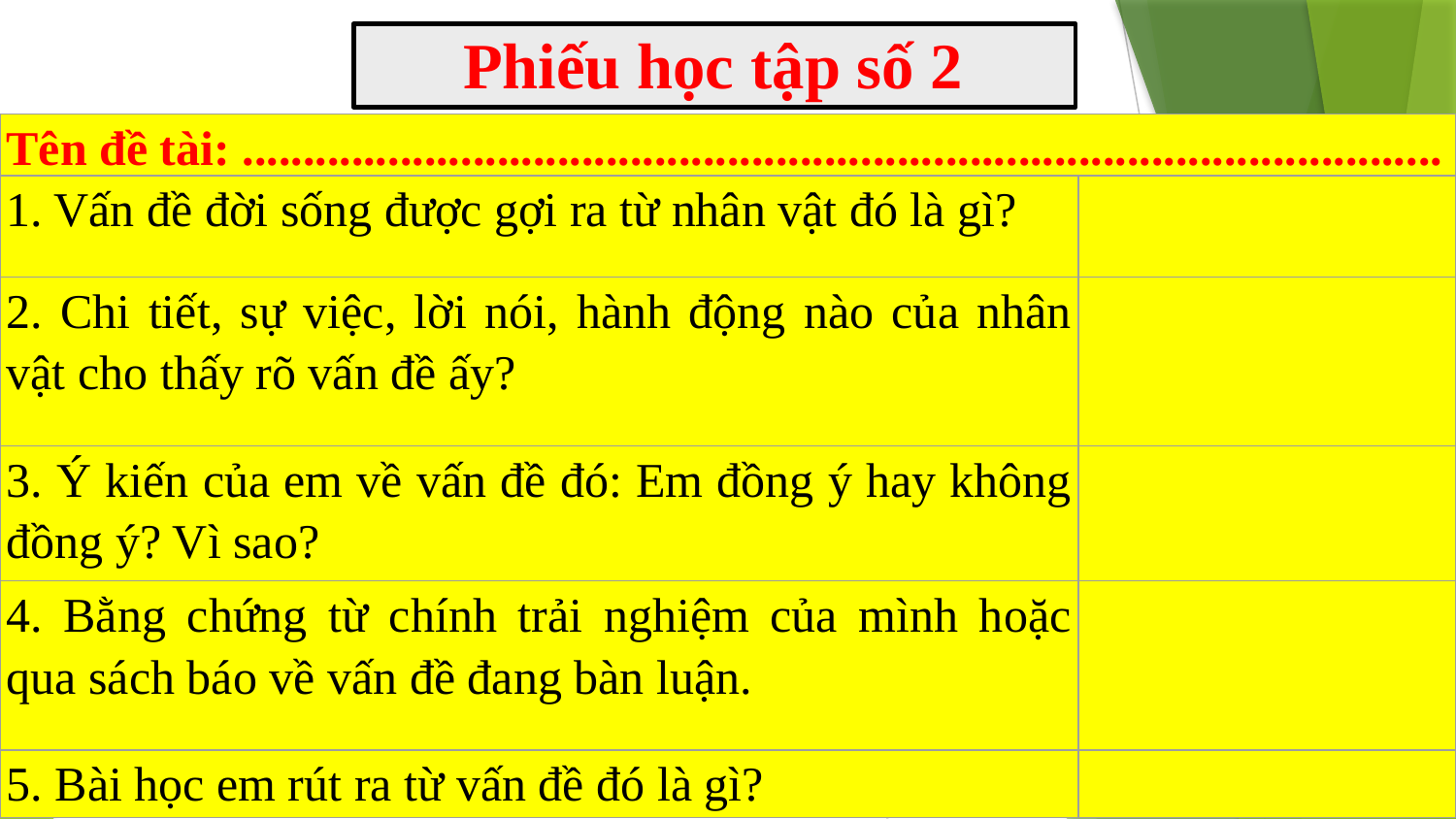

# Phiếu học tập số 2

| Tên đề tài: ................................................................................................... |  |
| --- | --- |
| 1. Vấn đề đời sống được gợi ra từ nhân vật đó là gì? |  |
| 2. Chi tiết, sự việc, lời nói, hành động nào của nhân vật cho thấy rõ vấn đề ấy? |  |
| 3. Ý kiến của em về vấn đề đó: Em đồng ý hay không đồng ý? Vì sao? |  |
| 4. Bằng chứng từ chính trải nghiệm của mình hoặc qua sách báo về vấn đề đang bàn luận. |  |
| 5. Bài học em rút ra từ vấn đề đó là gì? |  |